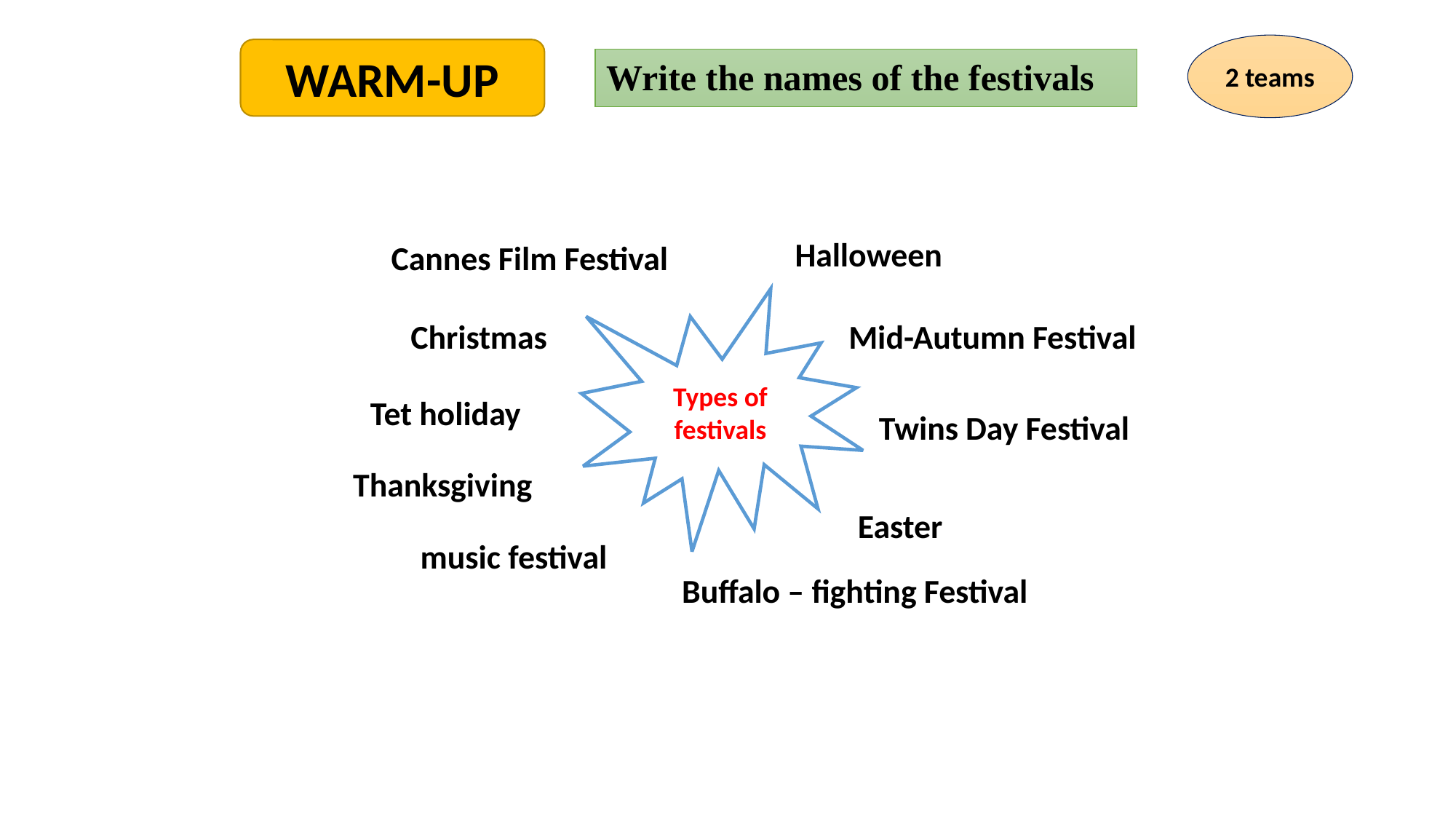

2 teams
WARM-UP
Write the names of the festivals
*
Halloween
Cannes Film Festival
Types of festivals
Christmas
Mid-Autumn Festival
Tet holiday
Twins Day Festival
Thanksgiving
Easter
music festival
Buffalo – fighting Festival